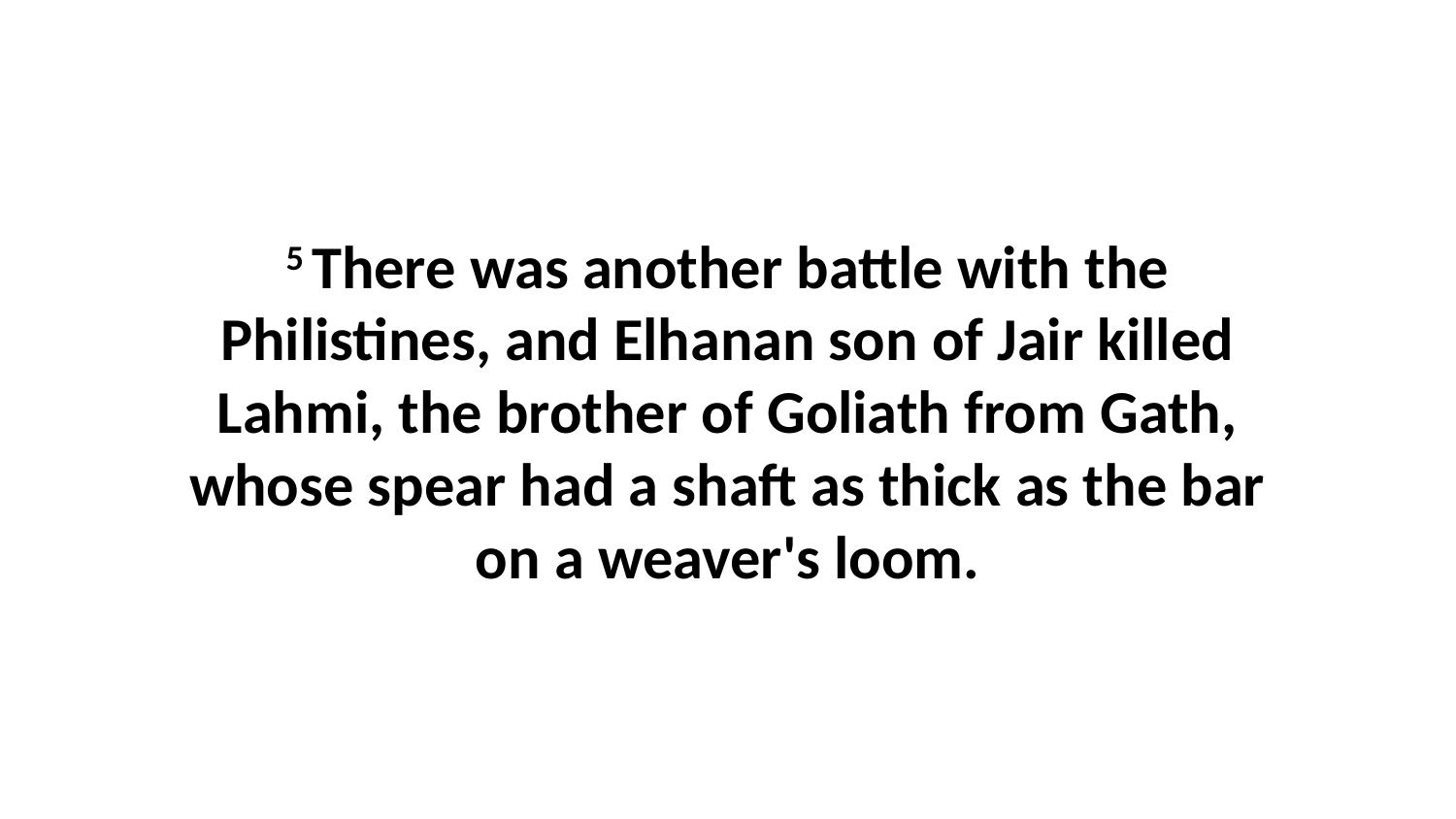

5 There was another battle with the Philistines, and Elhanan son of Jair killed Lahmi, the brother of Goliath from Gath, whose spear had a shaft as thick as the bar on a weaver's loom.